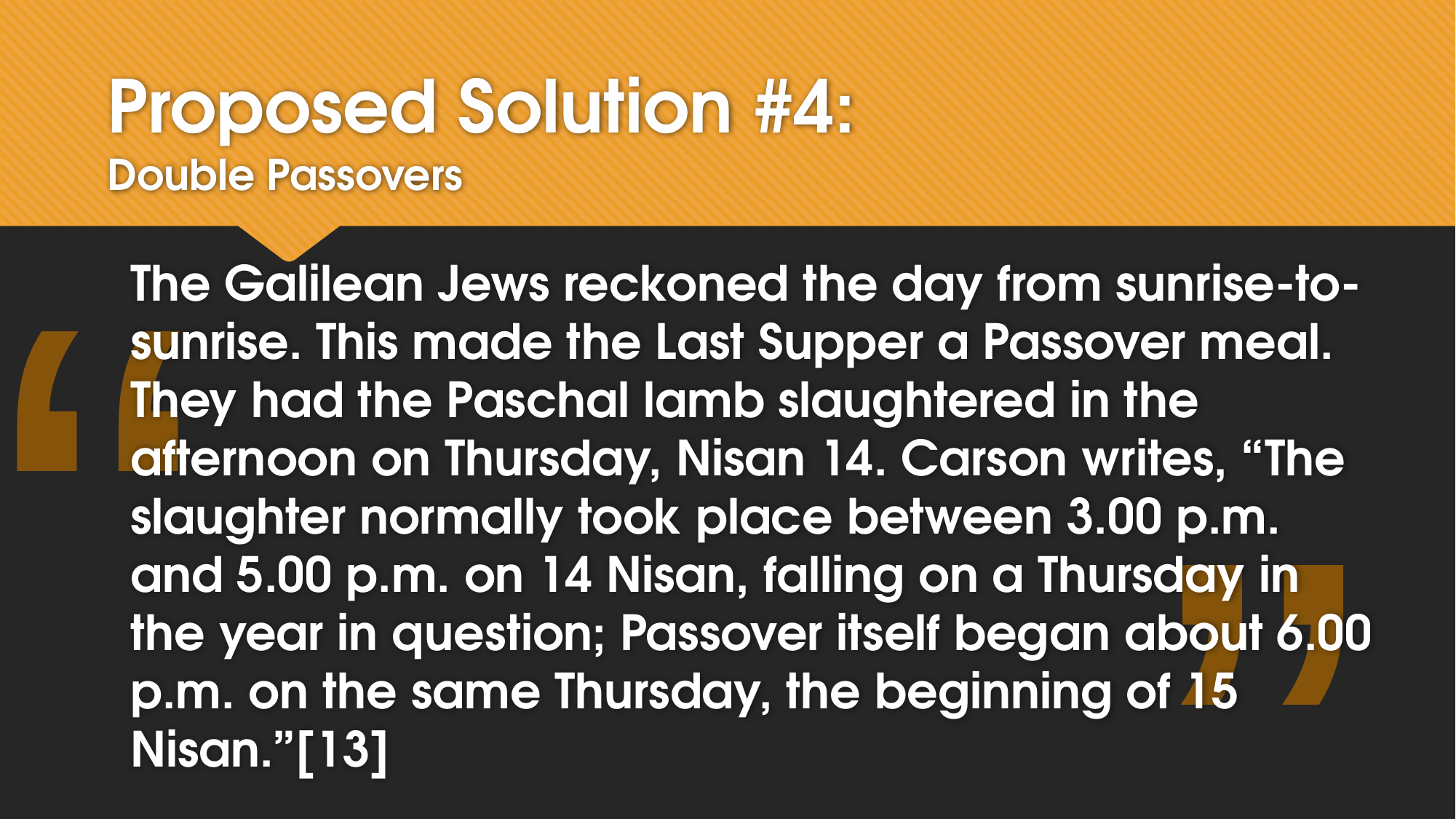

# Proposed Solution #4: Double Passovers
“
The Galilean Jews reckoned the day from sunrise-to-sunrise. This made the Last Supper a Passover meal. They had the Paschal lamb slaughtered in the afternoon on Thursday, Nisan 14. Carson writes, “The slaughter normally took place between 3.00 p.m. and 5.00 p.m. on 14 Nisan, falling on a Thursday in the year in question; Passover itself began about 6.00 p.m. on the same Thursday, the beginning of 15 Nisan.”[13]
”